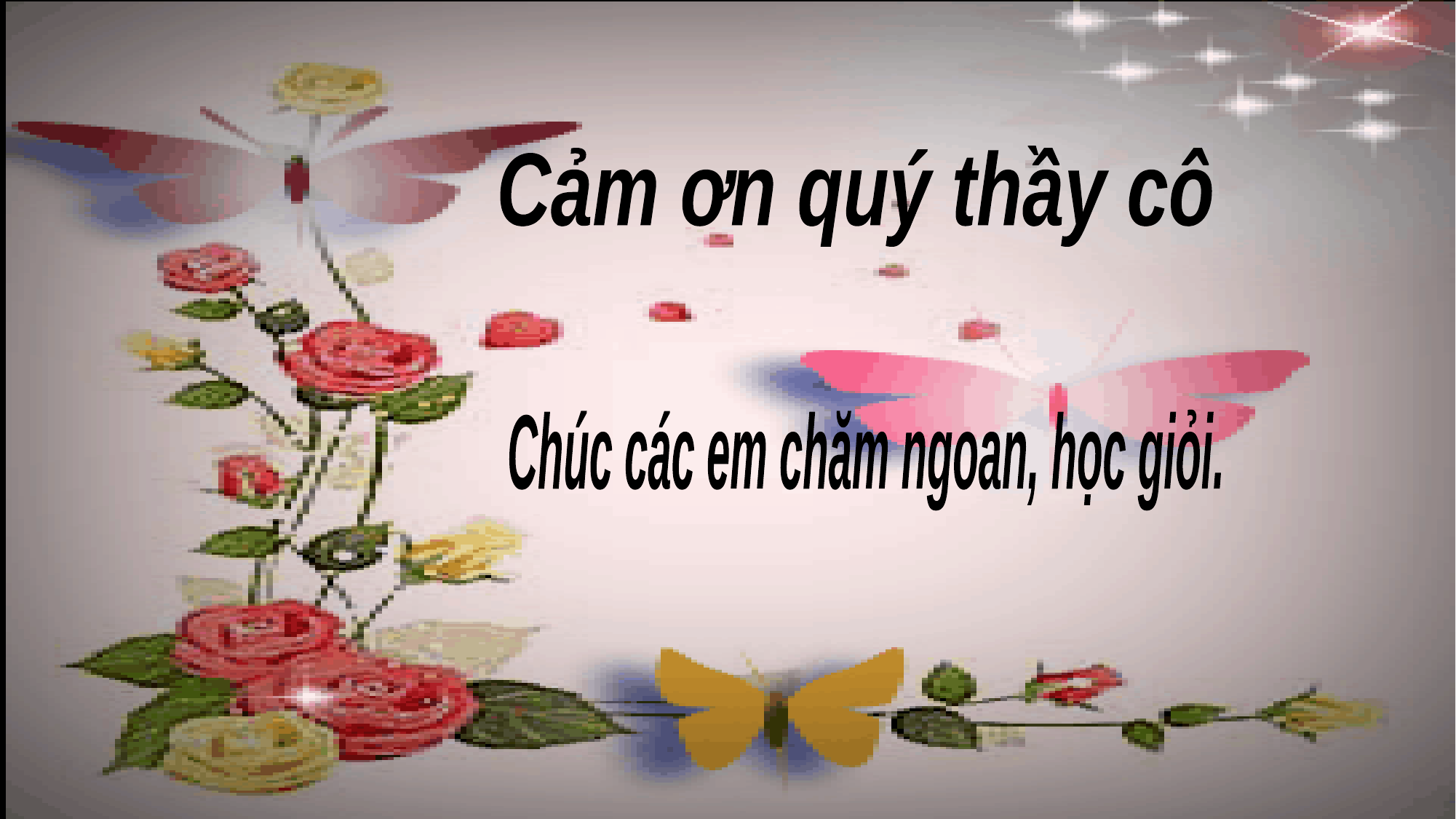

Cảm ơn quý thầy cô
Chúc các em chăm ngoan, học giỏi.